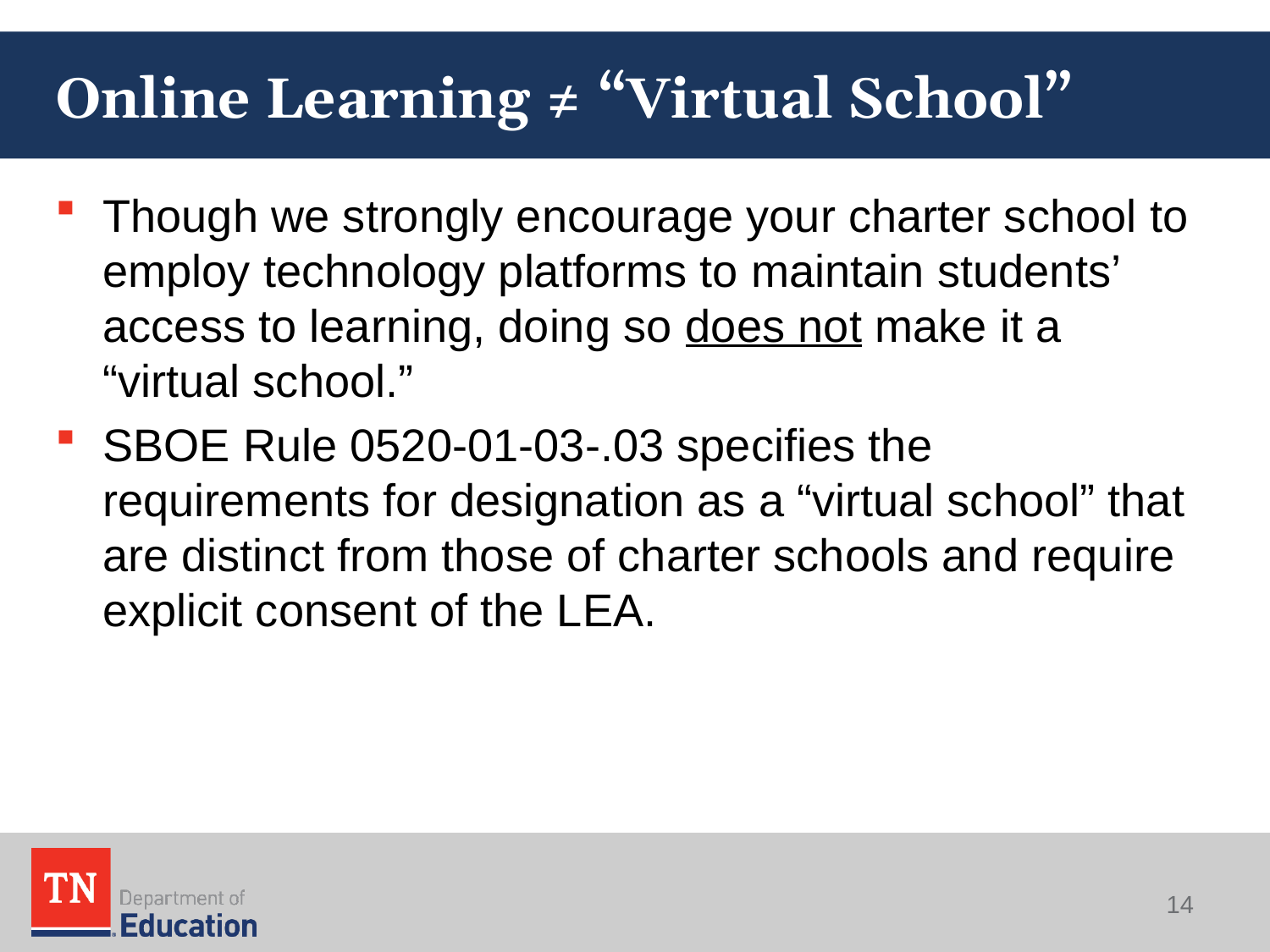

# Online Learning ≠ “Virtual School”
Though we strongly encourage your charter school to employ technology platforms to maintain students’ access to learning, doing so does not make it a “virtual school.”
SBOE Rule 0520-01-03-.03 specifies the requirements for designation as a “virtual school” that are distinct from those of charter schools and require explicit consent of the LEA.

14